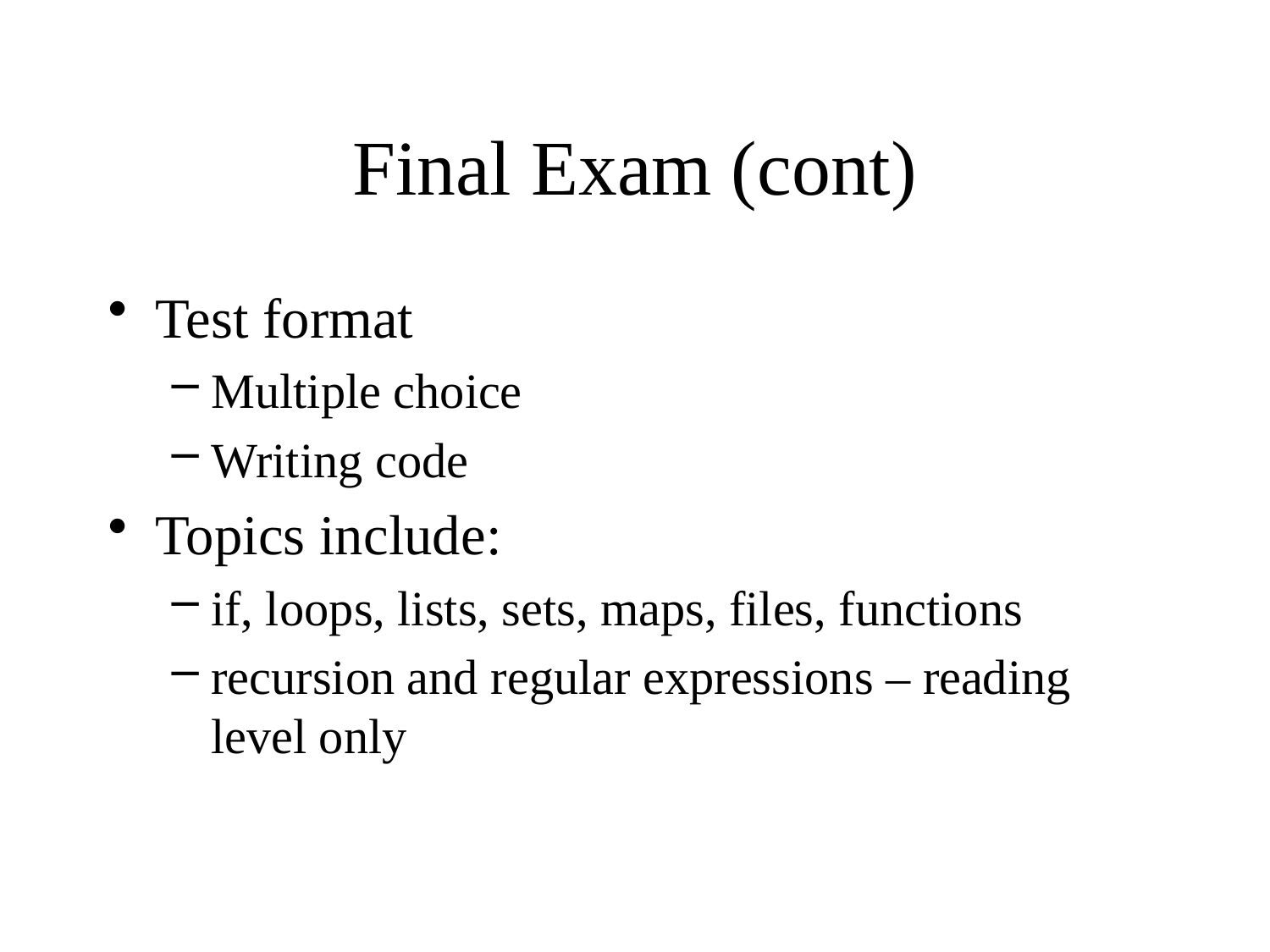

# Final Exam (cont)
Test format
Multiple choice
Writing code
Topics include:
if, loops, lists, sets, maps, files, functions
recursion and regular expressions – reading level only